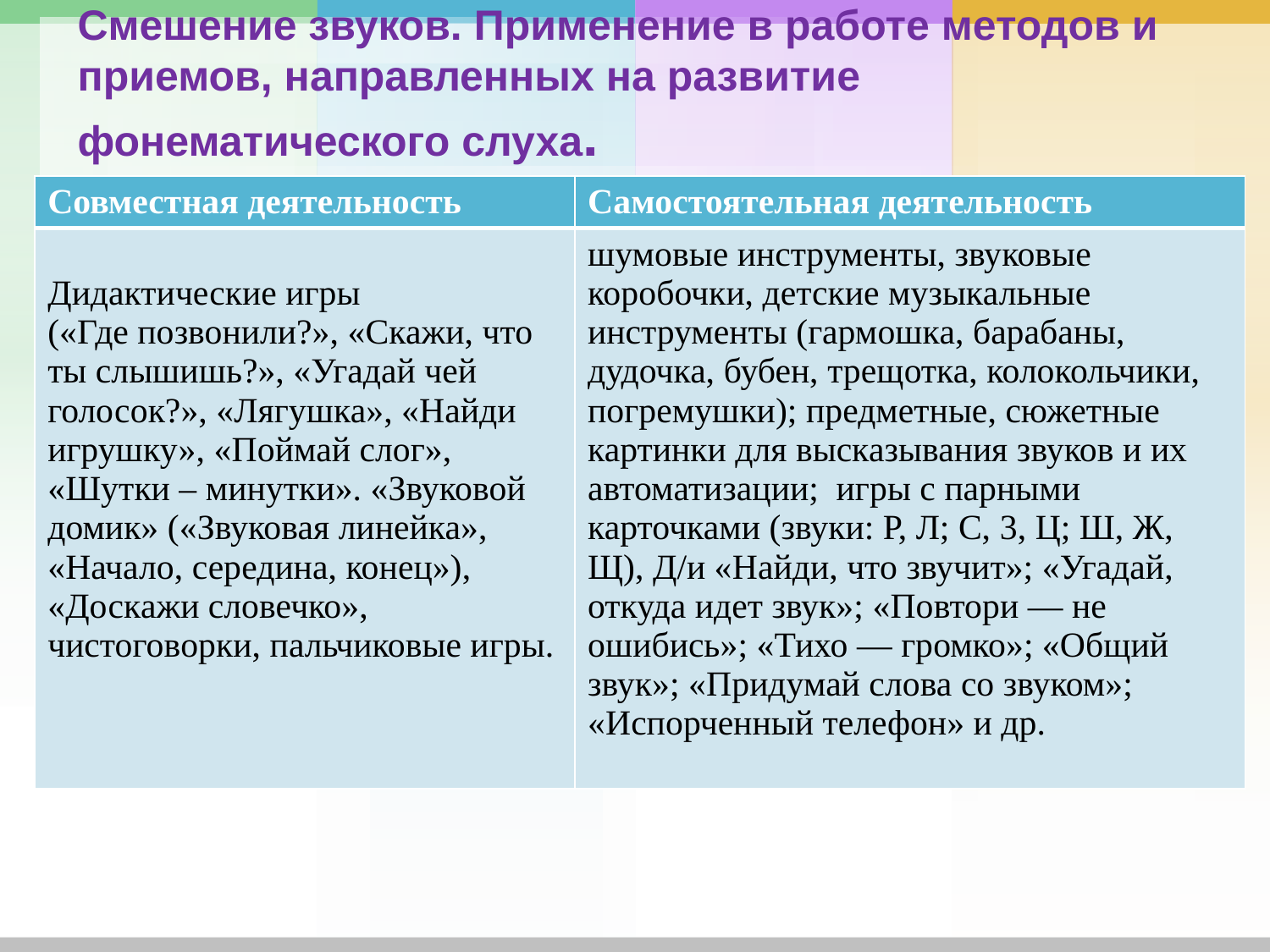

# Смешение звуков. Применение в работе методов и приемов, направленных на развитие фонематического слуха.
| Совместная деятельность | Самостоятельная деятельность |
| --- | --- |
| Дидактические игры («Где позвонили?», «Скажи, что ты слышишь?», «Угадай чей голосок?», «Лягушка», «Найди игрушку», «Поймай слог», «Шутки – минутки». «Звуковой домик» («Звуковая линейка», «Начало, середина, конец»), «Доскажи словечко», чистоговорки, пальчиковые игры. | шумовые инструменты, звуковые коробочки, детские музыкальные инструменты (гармошка, барабаны, дудочка, бубен, трещотка, колокольчики, погремушки); предметные, сюжетные картинки для высказывания звуков и их автоматизации; игры с парными карточками (звуки: Р, Л; С, 3, Ц; Ш, Ж, Щ), Д/и «Найди, что звучит»; «Угадай, откуда идет звук»; «Повтори — не ошибись»; «Тихо — громко»; «Общий звук»; «Придумай слова со звуком»; «Испорченный телефон» и др. |